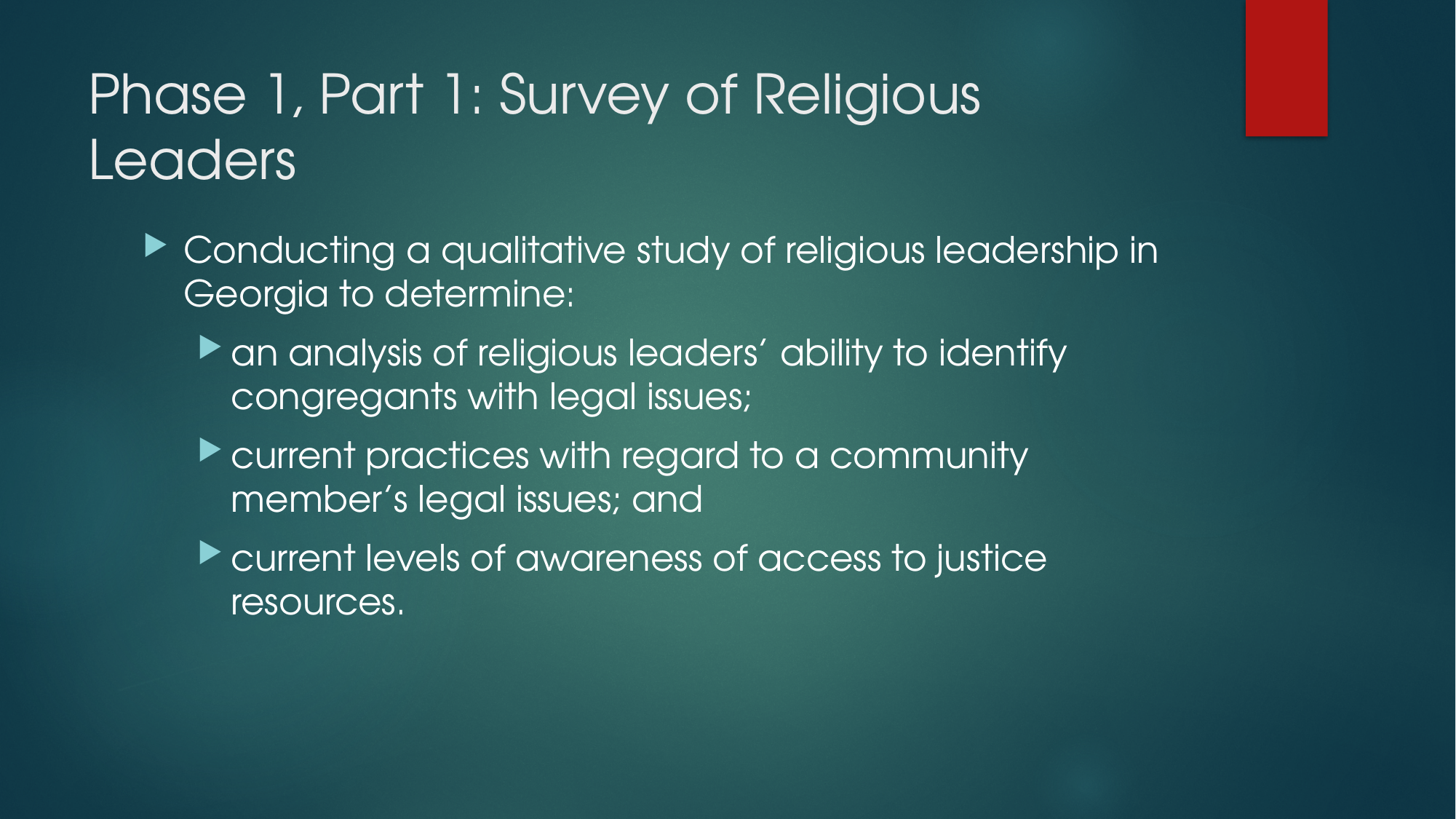

# Phase 1, Part 1: Survey of Religious Leaders
Conducting a qualitative study of religious leadership in Georgia to determine:
an analysis of religious leaders’ ability to identify congregants with legal issues;
current practices with regard to a community member’s legal issues; and
current levels of awareness of access to justice resources.